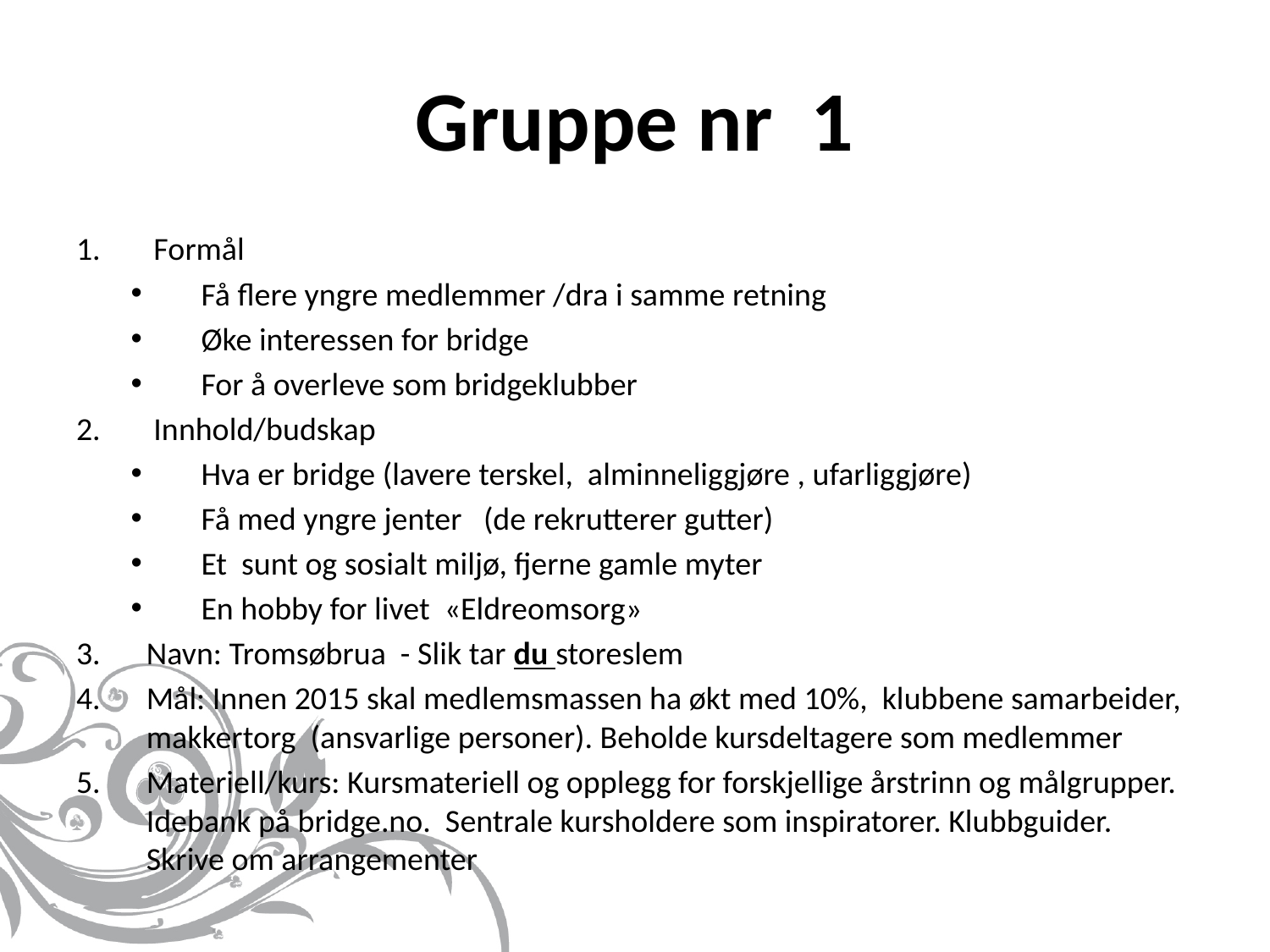

# Gruppe nr  1
 Formål
Få flere yngre medlemmer /dra i samme retning
Øke interessen for bridge
For å overleve som bridgeklubber
 Innhold/budskap
Hva er bridge (lavere terskel,  alminneliggjøre , ufarliggjøre)
Få med yngre jenter   (de rekrutterer gutter)
Et  sunt og sosialt miljø, fjerne gamle myter
En hobby for livet  «Eldreomsorg»
Navn: Tromsøbrua  - Slik tar du storeslem
Mål: Innen 2015 skal medlemsmassen ha økt med 10%,  klubbene samarbeider, makkertorg  (ansvarlige personer). Beholde kursdeltagere som medlemmer
Materiell/kurs: Kursmateriell og opplegg for forskjellige årstrinn og målgrupper.  Idebank på bridge.no.  Sentrale kursholdere som inspiratorer. Klubbguider.  Skrive om arrangementer